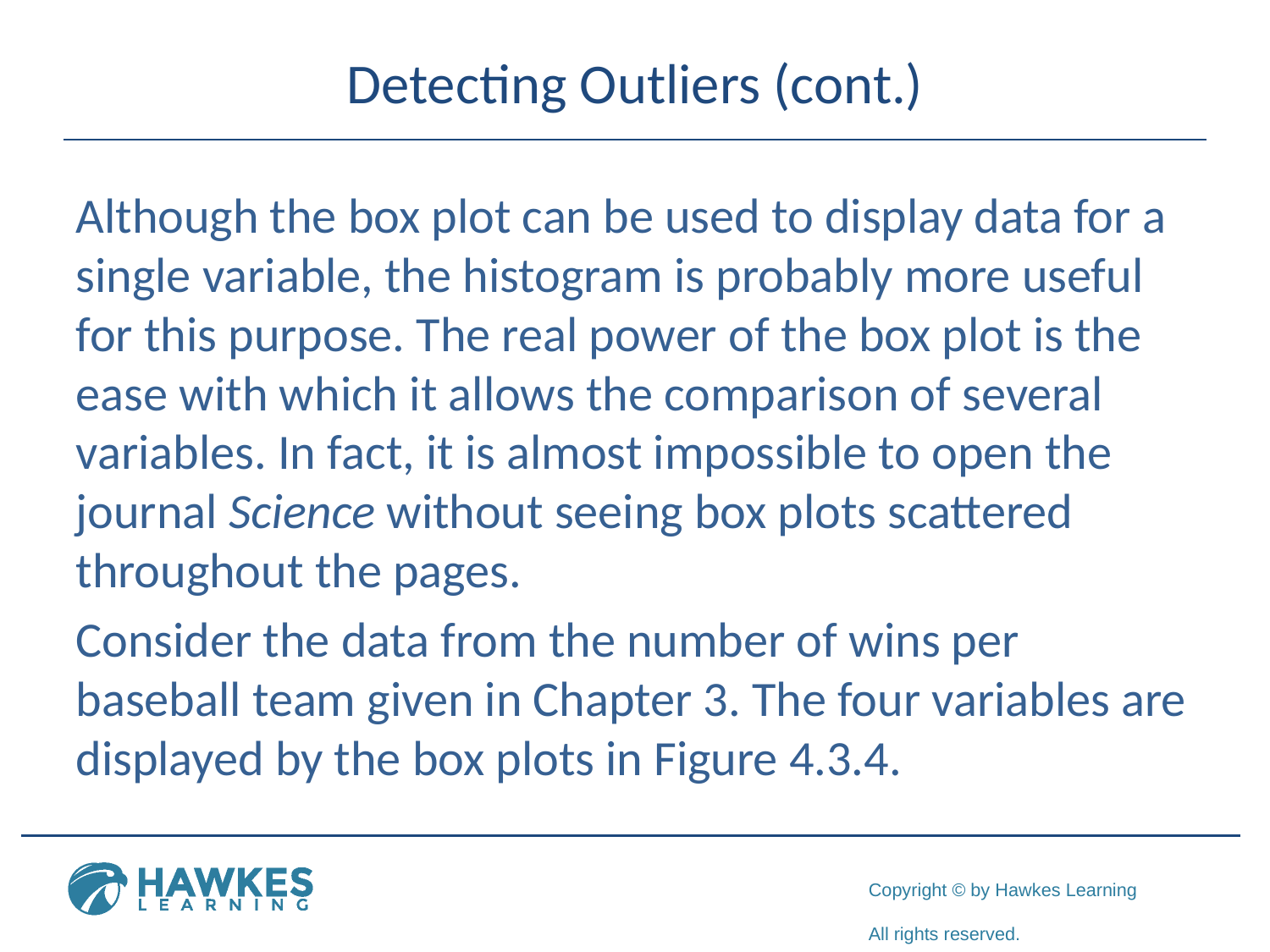

# Detecting Outliers (cont.)
Although the box plot can be used to display data for a single variable, the histogram is probably more useful for this purpose. The real power of the box plot is the ease with which it allows the comparison of several variables. In fact, it is almost impossible to open the journal Science without seeing box plots scattered throughout the pages.
Consider the data from the number of wins per baseball team given in Chapter 3. The four variables are displayed by the box plots in Figure 4.3.4.